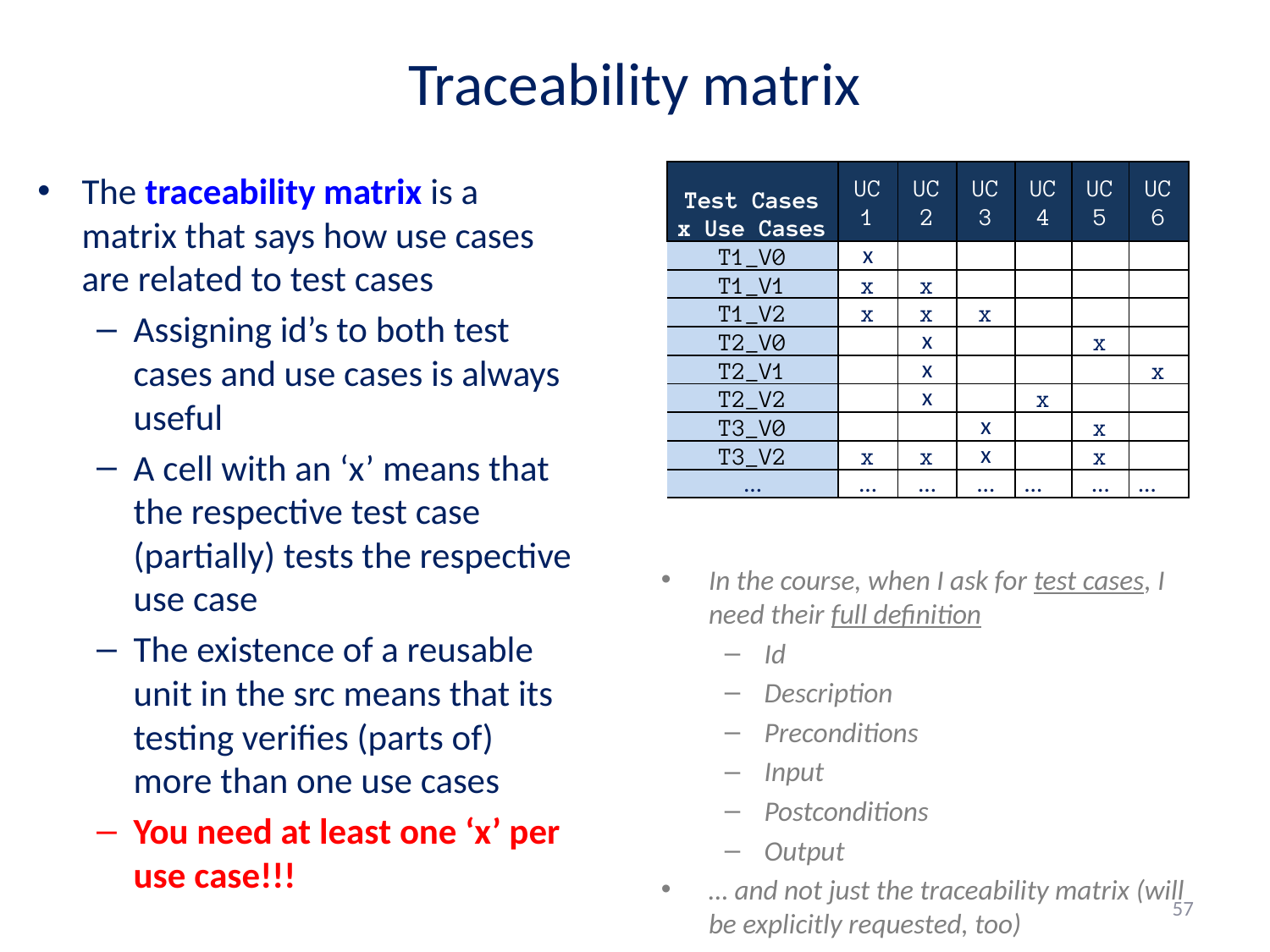

# Traceability matrix
The traceability matrix is a matrix that says how use cases are related to test cases
Assigning id’s to both test cases and use cases is always useful
A cell with an ‘x’ means that the respective test case (partially) tests the respective use case
The existence of a reusable unit in the src means that its testing verifies (parts of) more than one use cases
You need at least one ‘x’ per use case!!!
| Test Cases x Use Cases | UC 1 | UC 2 | UC 3 | UC 4 | UC 5 | UC 6 |
| --- | --- | --- | --- | --- | --- | --- |
| T1\_V0 | x |  |  |  |  |  |
| T1\_V1 | x | x |  |  |  |  |
| T1\_V2 | x | x | x |  |  |  |
| T2\_V0 |  | x |  |  | x |  |
| T2\_V1 |  | x |  |  |  | x |
| T2\_V2 |  | x |  | x |  |  |
| T3\_V0 |  |  | x |  | x |  |
| T3\_V2 | x | x | x |  | x |  |
| … | … | … | … | … | … | … |
In the course, when I ask for test cases, I need their full definition
Id
Description
Preconditions
Input
Postconditions
Output
… and not just the traceability matrix (will be explicitly requested, too)

57